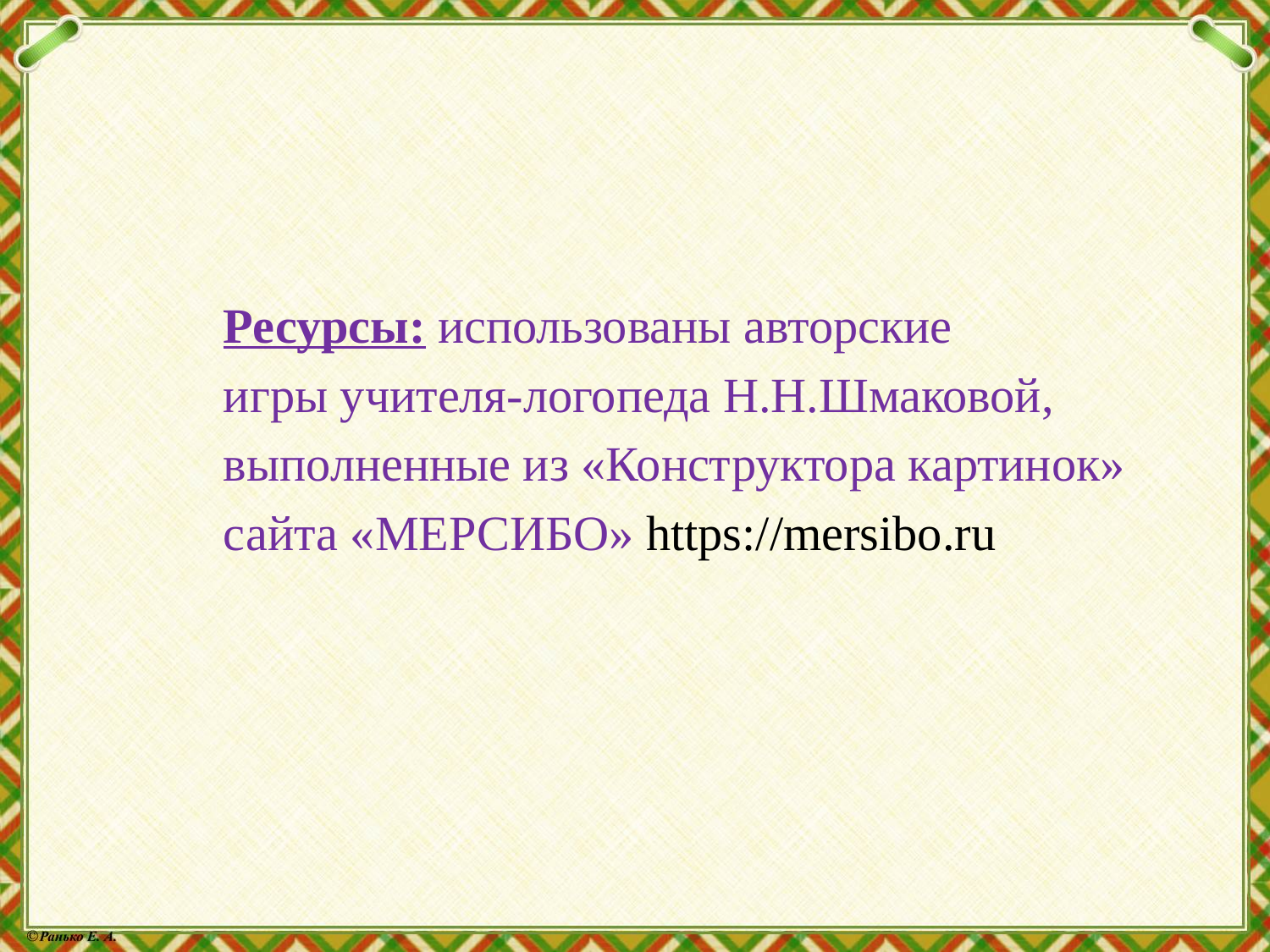

Ресурсы: использованы авторские
            игры учителя-логопеда Н.Н.Шмаковой,
            выполненные из «Конструктора картинок»
            сайта «МЕРСИБО» https://mersibo.ru